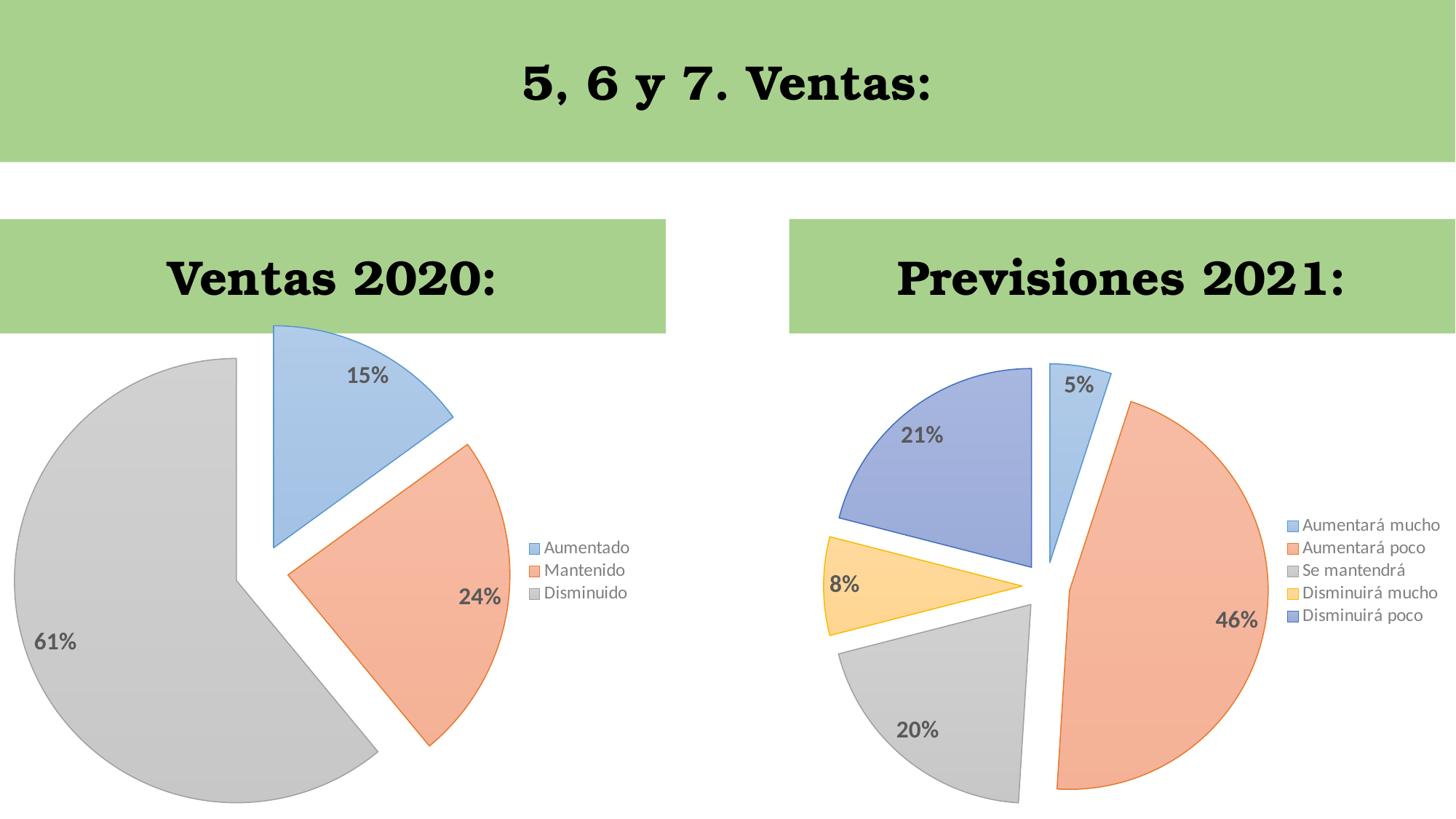

5, 6 y 7. Ventas:
Previsiones 2021:
Ventas 2020:

### Chart

| Category | PREVISIÓN VENTAS 2020 |
|---|---|
| Aumentará mucho | 0.05 |
| Aumentará poco | 0.46 |
| Se mantendrá | 0.2 |
| Disminuirá mucho | 0.08 |
| Disminuirá poco | 0.21 |

### Chart

| Category | VENTAS 2019 |
|---|---|
| Aumentado | 0.15 |
| Mantenido | 0.24 |
| Disminuido | 0.61 |